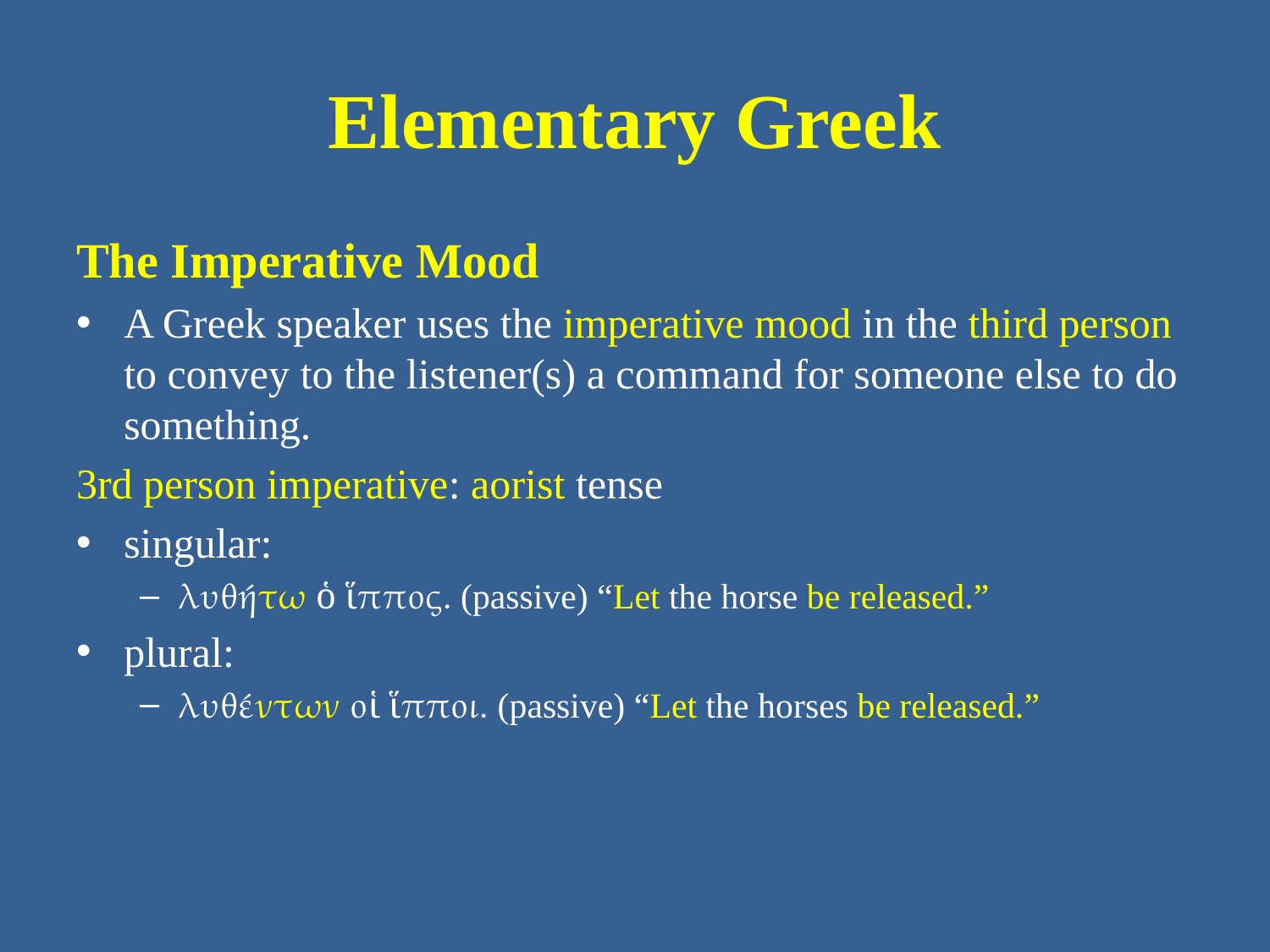

# Elementary Greek
The Imperative Mood
A Greek speaker uses the imperative mood in the third person to convey to the listener(s) a command for someone else to do something.
3rd person imperative: aorist tense
singular:
λυθήτω ὁ ἵππος. (passive) “Let the horse be released.”
plural:
λυθέντων οἱ ἵπποι. (passive) “Let the horses be released.”